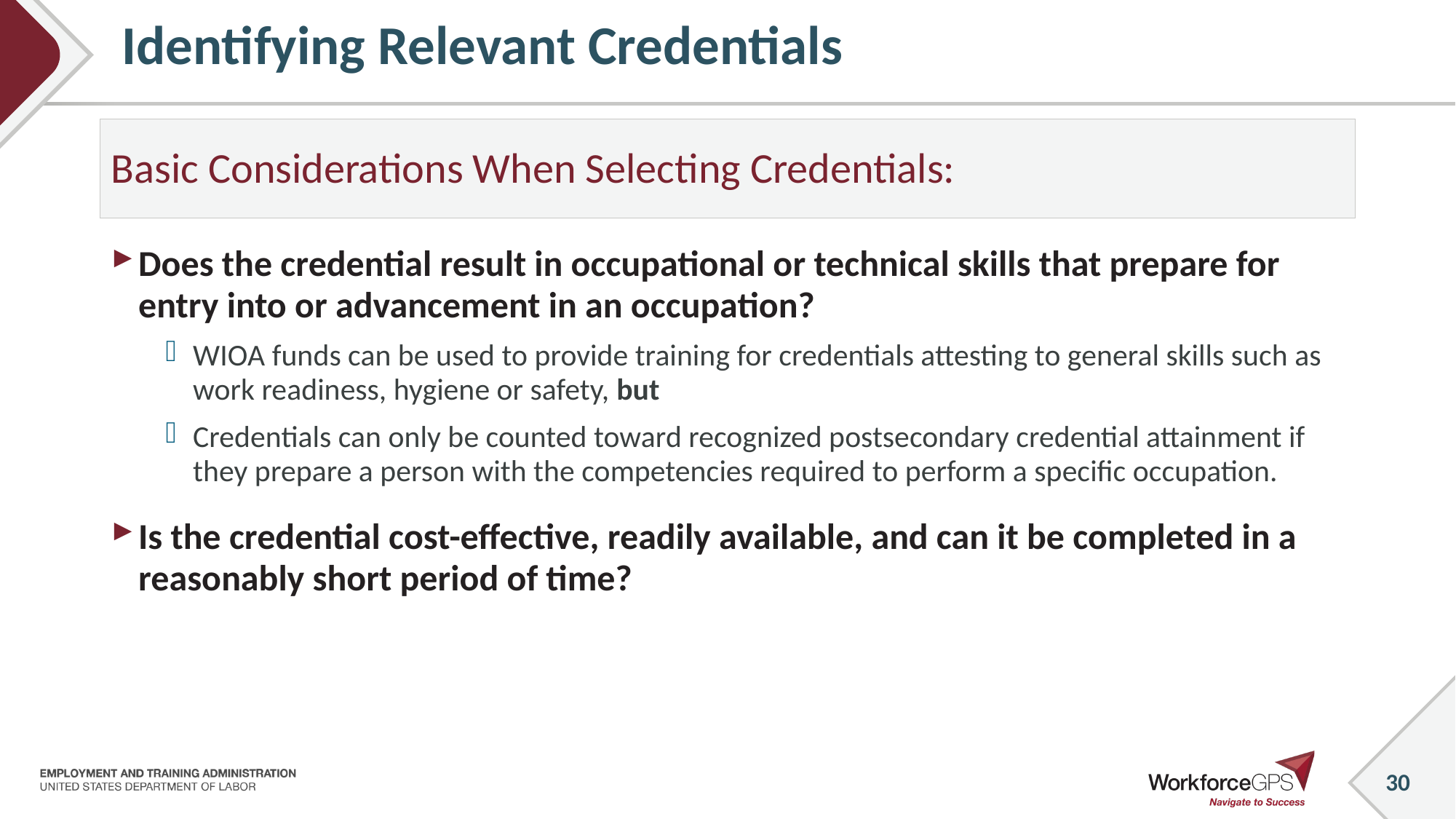

# Identifying Relevant Credentials
Basic Considerations When Selecting Credentials:
Does the credential result in occupational or technical skills that prepare for entry into or advancement in an occupation?
WIOA funds can be used to provide training for credentials attesting to general skills such as work readiness, hygiene or safety, but
Credentials can only be counted toward recognized postsecondary credential attainment if they prepare a person with the competencies required to perform a specific occupation.
Is the credential cost-effective, readily available, and can it be completed in a reasonably short period of time?
30